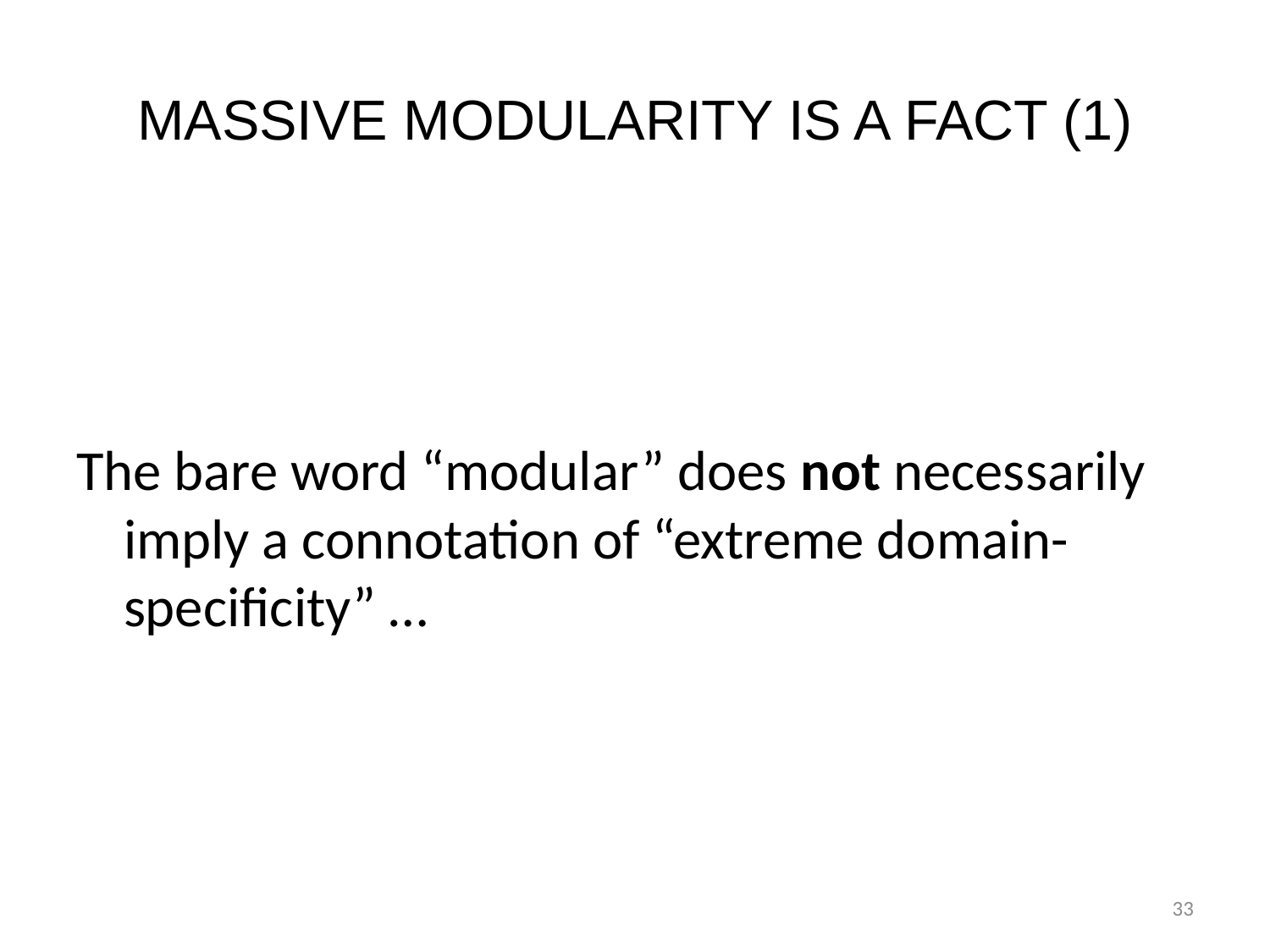

# MASSIVE MODULARITY IS A FACT (1)
The bare word “modular” does not necessarily imply a connotation of “extreme domain-specificity” …
33